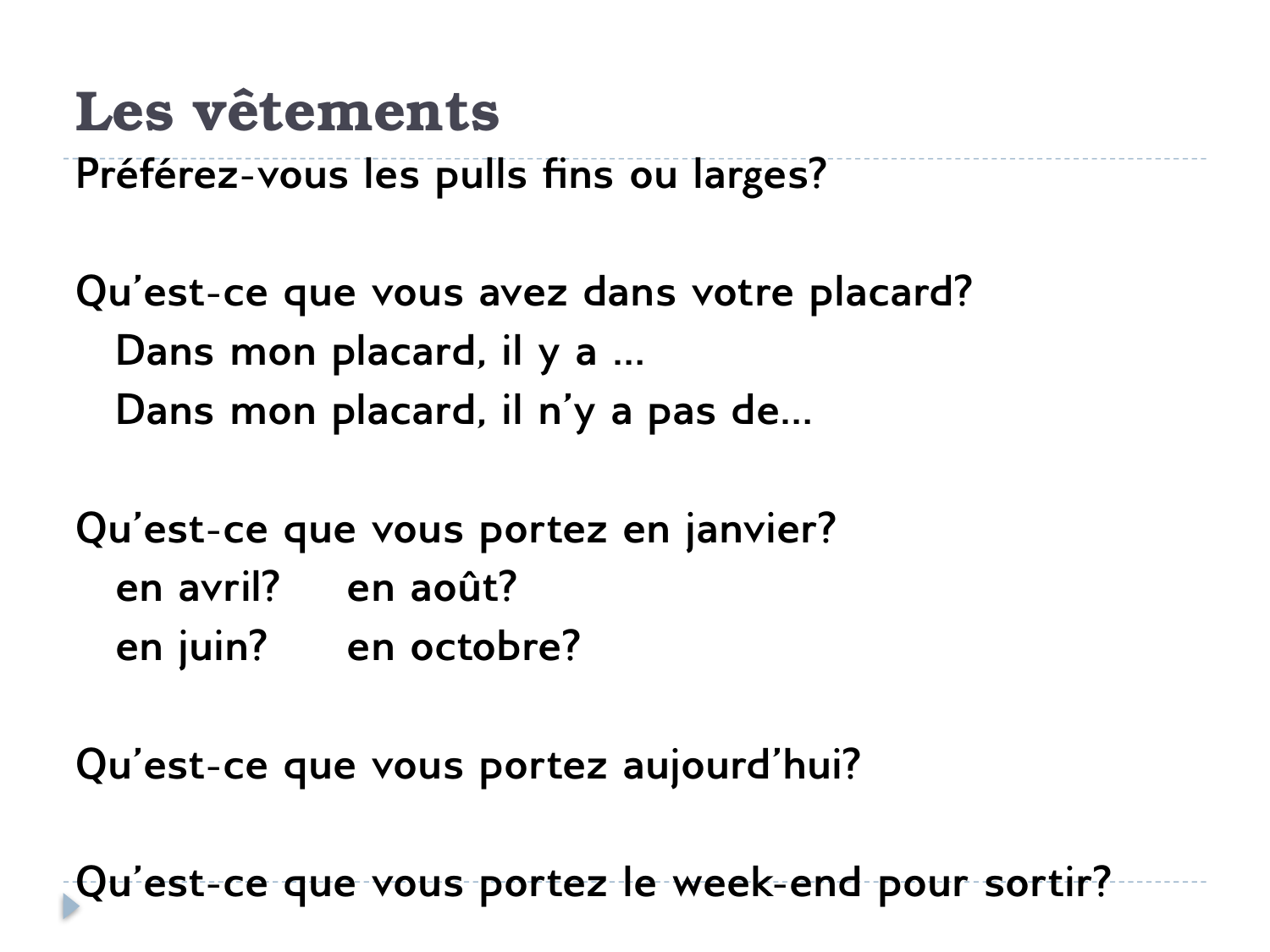

# Les vêtements
Préférez-vous les pulls fins ou larges?

Qu’est-ce que vous avez dans votre placard?
	Dans mon placard, il y a …
	Dans mon placard, il n’y a pas de…

Qu’est-ce que vous portez en janvier?
			en avril?		 en août?
			en juin?		 en octobre?

Qu’est-ce que vous portez aujourd’hui?

Qu’est-ce que vous portez le week-end pour sortir?